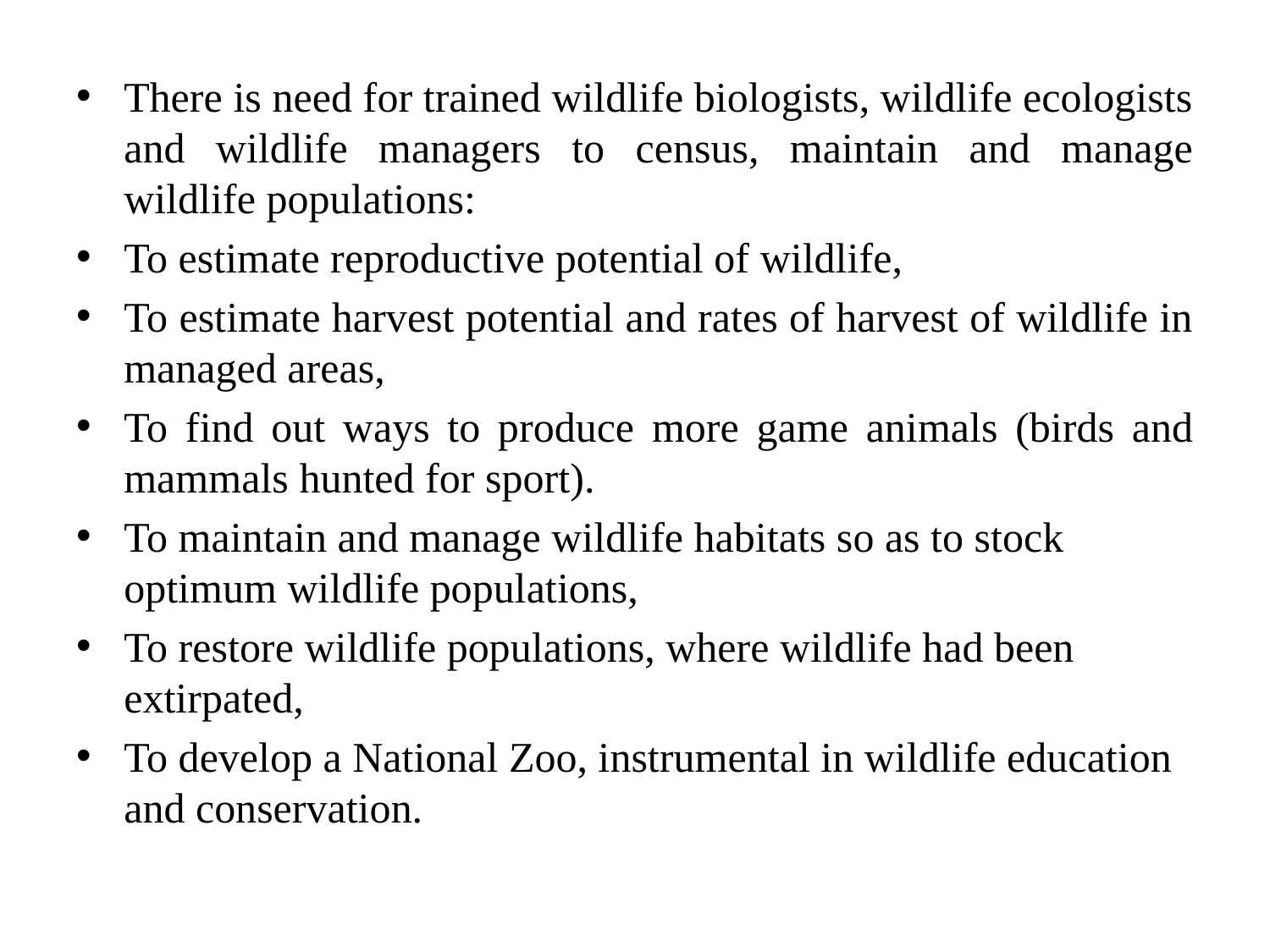

There is need for trained wildlife biologists, wildlife ecologists and wildlife managers to census, maintain and manage wildlife populations:
To estimate reproductive potential of wildlife,
To estimate harvest potential and rates of harvest of wildlife in managed areas,
To find out ways to produce more game animals (birds and mammals hunted for sport).
To maintain and manage wildlife habitats so as to stock optimum wildlife populations,
To restore wildlife populations, where wildlife had been extirpated,
To develop a National Zoo, instrumental in wildlife education and conservation.